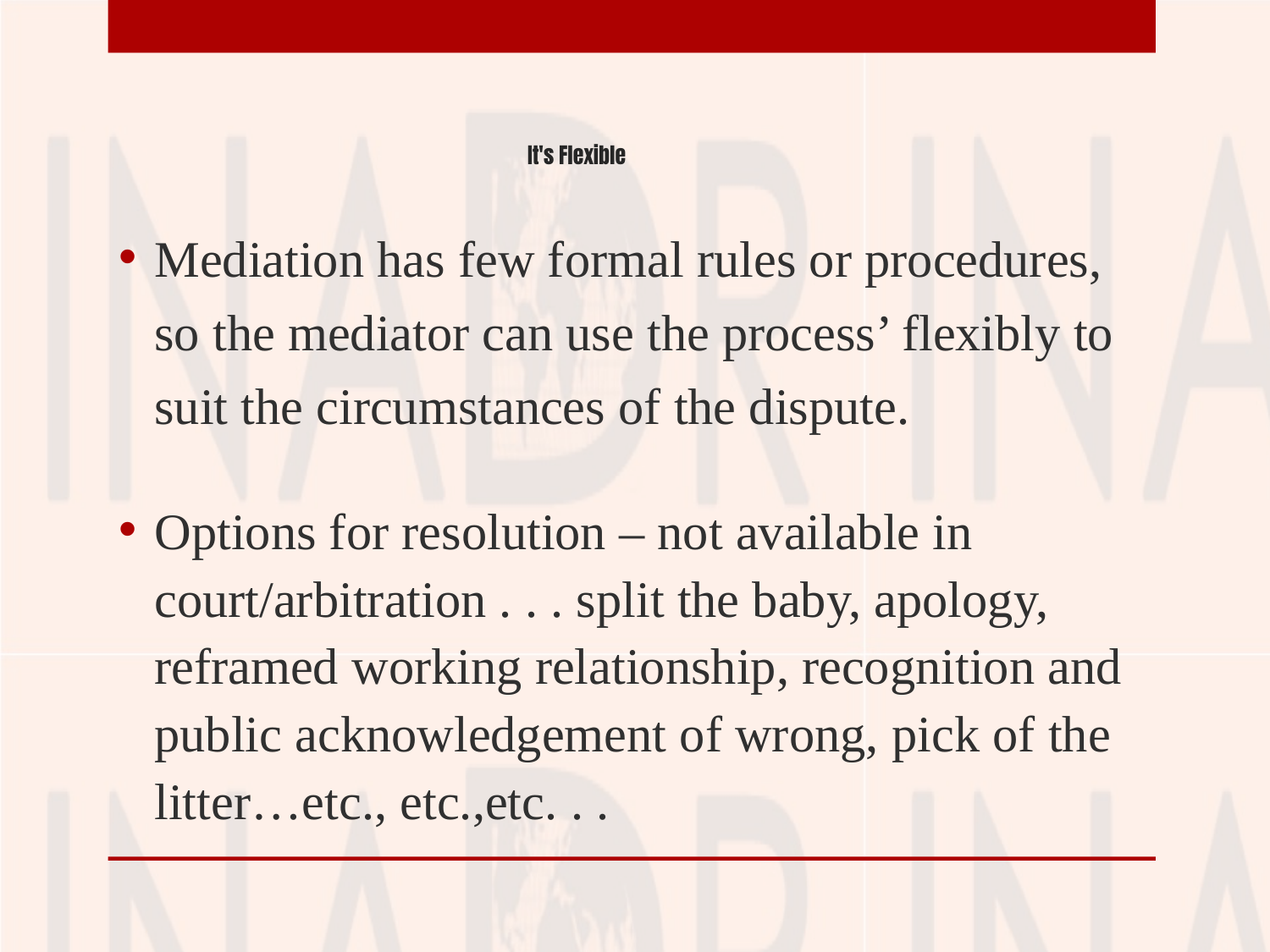

# It's Flexible
Mediation has few formal rules or procedures, so the mediator can use the process’ flexibly to suit the circumstances of the dispute.

Options for resolution – not available in court/arbitration . . . split the baby, apology, reframed working relationship, recognition and public acknowledgement of wrong, pick of the litter…etc., etc.,etc. . .